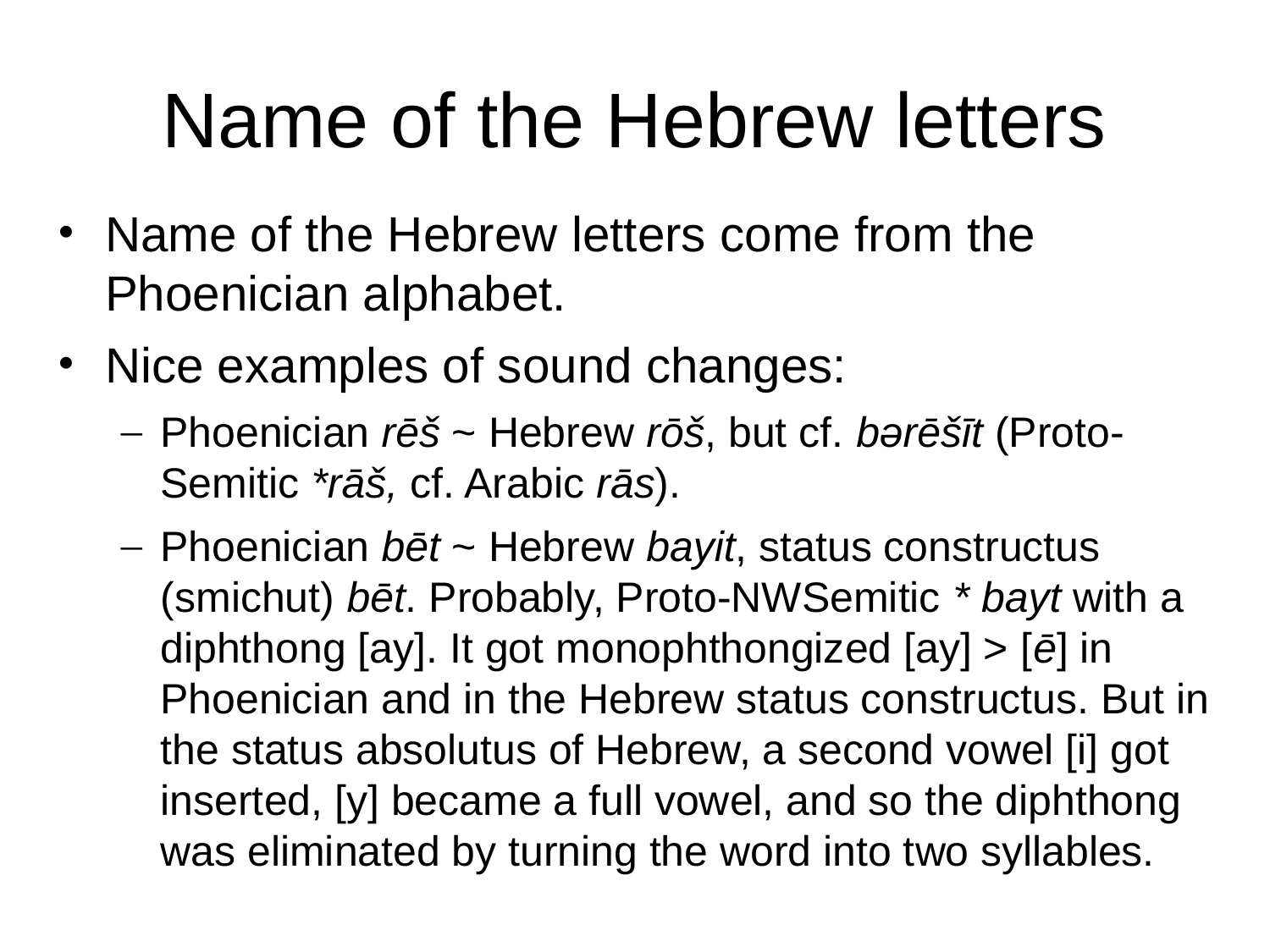

# Name of the Hebrew letters
Name of the Hebrew letters come from the Phoenician alphabet.
Nice examples of sound changes:
Phoenician rēš ~ Hebrew rōš, but cf. bərēšīt (Proto-Semitic *rāš, cf. Arabic rās).
Phoenician bēt ~ Hebrew bayit, status constructus (smichut) bēt. Probably, Proto-NWSemitic * bayt with a diphthong [ay]. It got monophthongized [ay] > [ē] in Phoenician and in the Hebrew status constructus. But in the status absolutus of Hebrew, a second vowel [i] got inserted, [y] became a full vowel, and so the diphthong was eliminated by turning the word into two syllables.